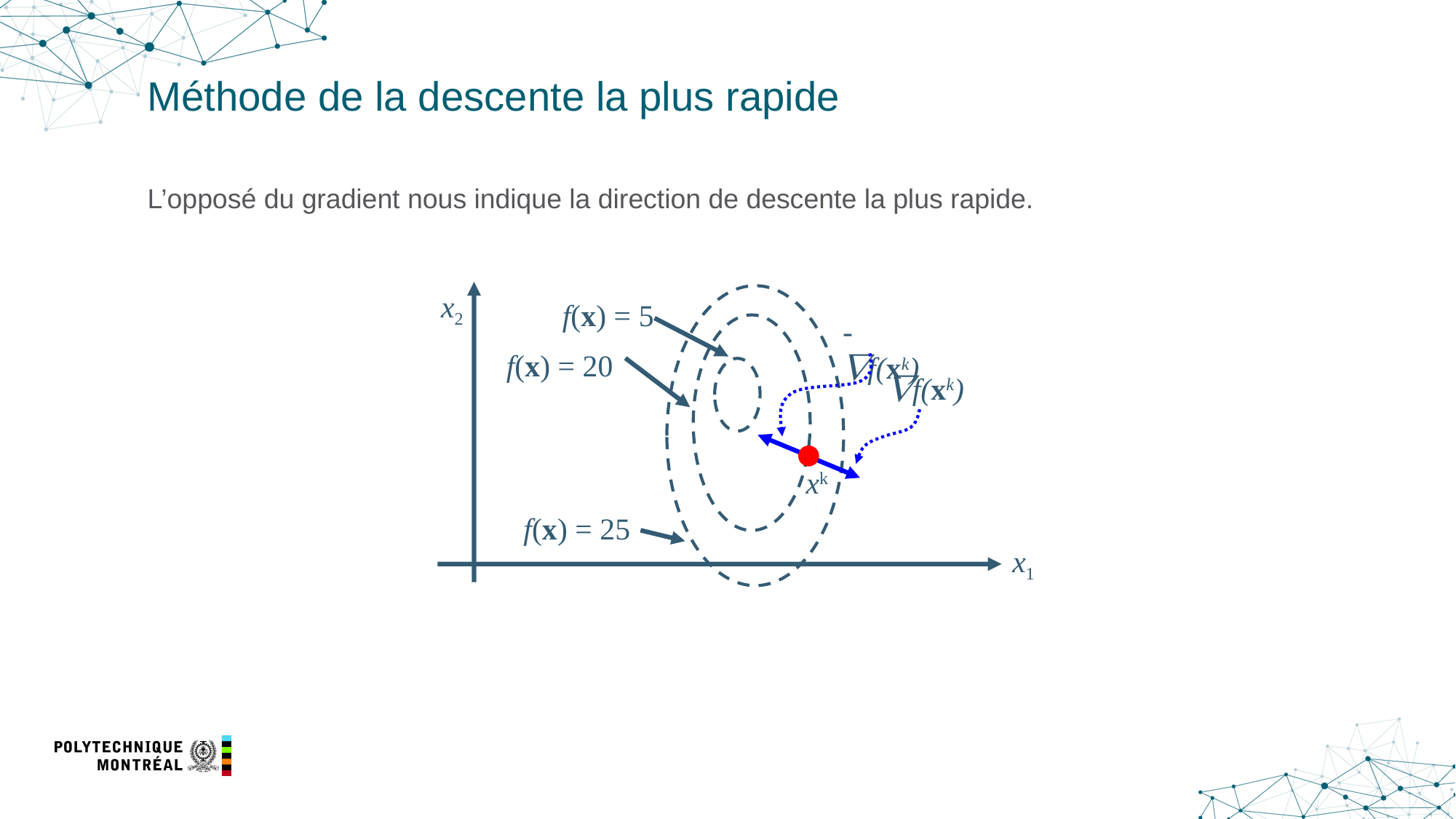

# Méthode de la descente la plus rapide
L’opposé du gradient nous indique la direction de descente la plus rapide.
x2

f(x) = 5
-∇f(xk)

f(x) = 20

∇f(xk)

xk
f(x) = 25

x1